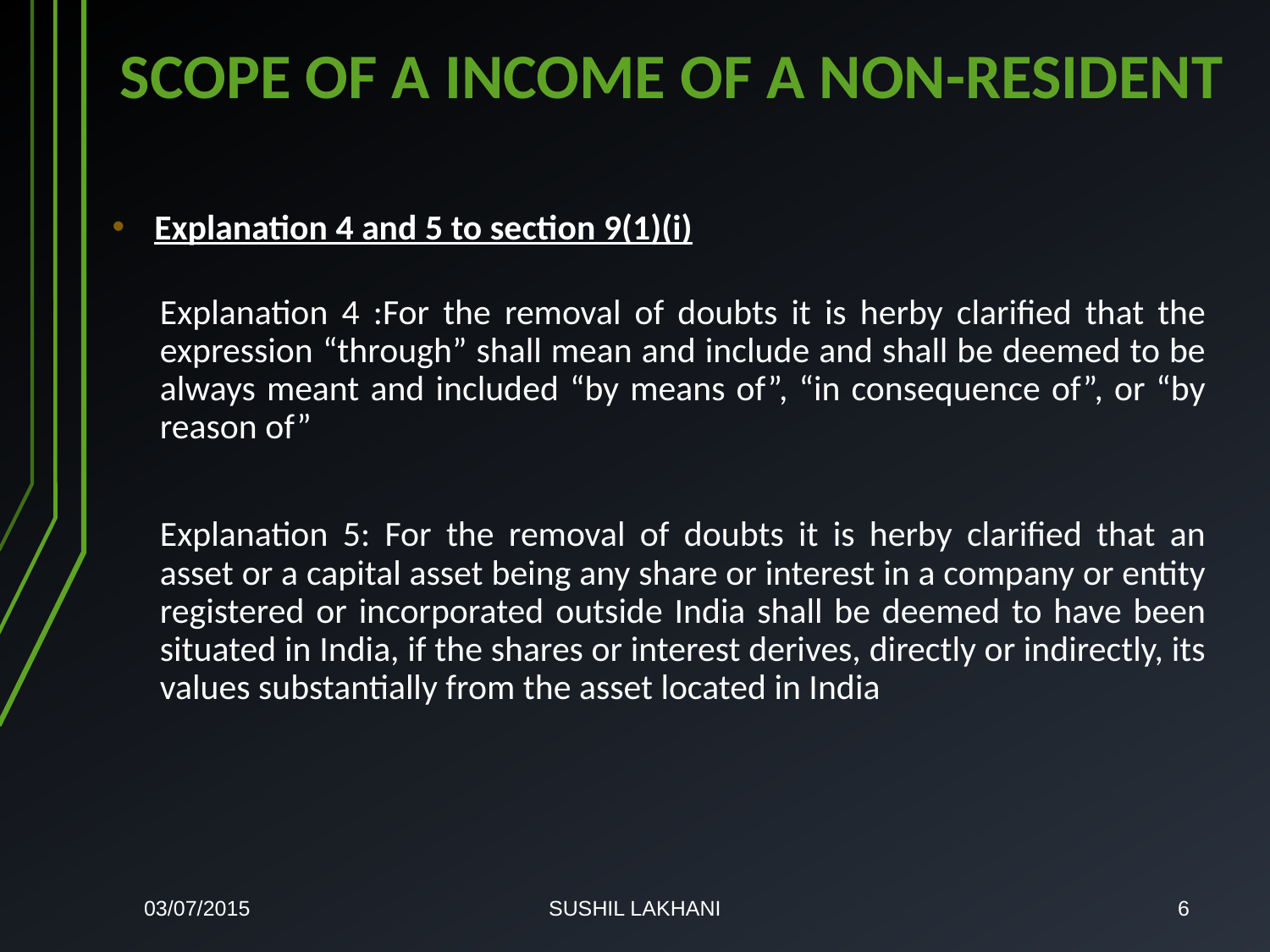

# SCOPE OF A INCOME OF A NON-RESIDENT
Explanation 4 and 5 to section 9(1)(i)

	Explanation 4 :For the removal of doubts it is herby clarified that the expression “through” shall mean and include and shall be deemed to be always meant and included “by means of”, “in consequence of”, or “by reason of”

	Explanation 5: For the removal of doubts it is herby clarified that an asset or a capital asset being any share or interest in a company or entity registered or incorporated outside India shall be deemed to have been situated in India, if the shares or interest derives, directly or indirectly, its values substantially from the asset located in India
03/07/2015
SUSHIL LAKHANI
6